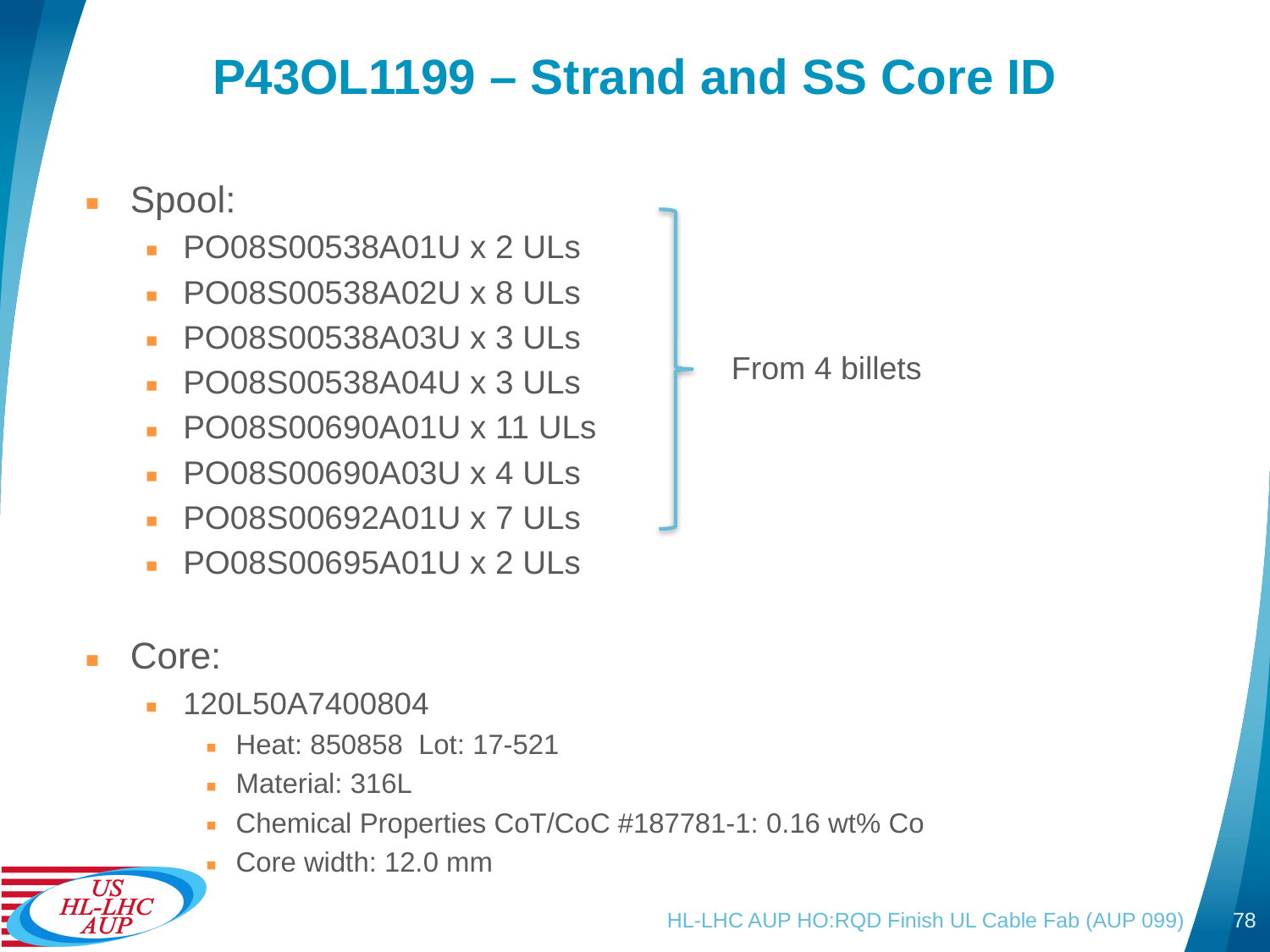

# P43OL1199 – Strand and SS Core ID
Spool:
PO08S00538A01U x 2 ULs
PO08S00538A02U x 8 ULs
PO08S00538A03U x 3 ULs
PO08S00538A04U x 3 ULs
PO08S00690A01U x 11 ULs
PO08S00690A03U x 4 ULs
PO08S00692A01U x 7 ULs
PO08S00695A01U x 2 ULs

Core:
120L50A7400804
Heat: 850858  Lot: 17-521
Material: 316L
Chemical Properties CoT/CoC #187781-1: 0.16 wt% Co
Core width: 12.0 mm

From 4 billets
HL-LHC AUP HO:RQD Finish UL Cable Fab (AUP 099)
78